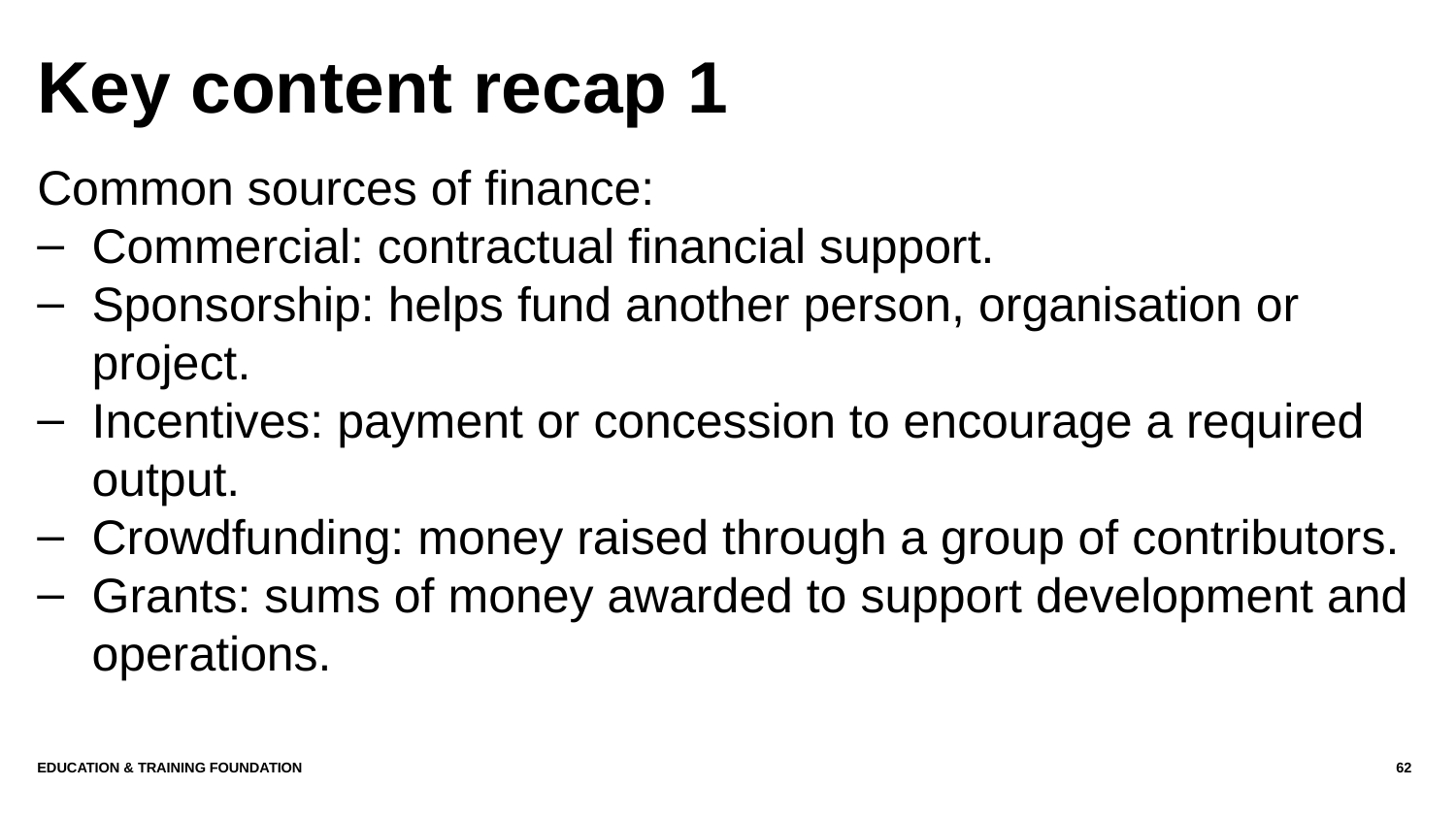

# Key content recap 1
Common sources of finance:
Commercial: contractual financial support.
Sponsorship: helps fund another person, organisation or project.
Incentives: payment or concession to encourage a required output.
Crowdfunding: money raised through a group of contributors.
Grants: sums of money awarded to support development and operations.

Education & Training Foundation
62